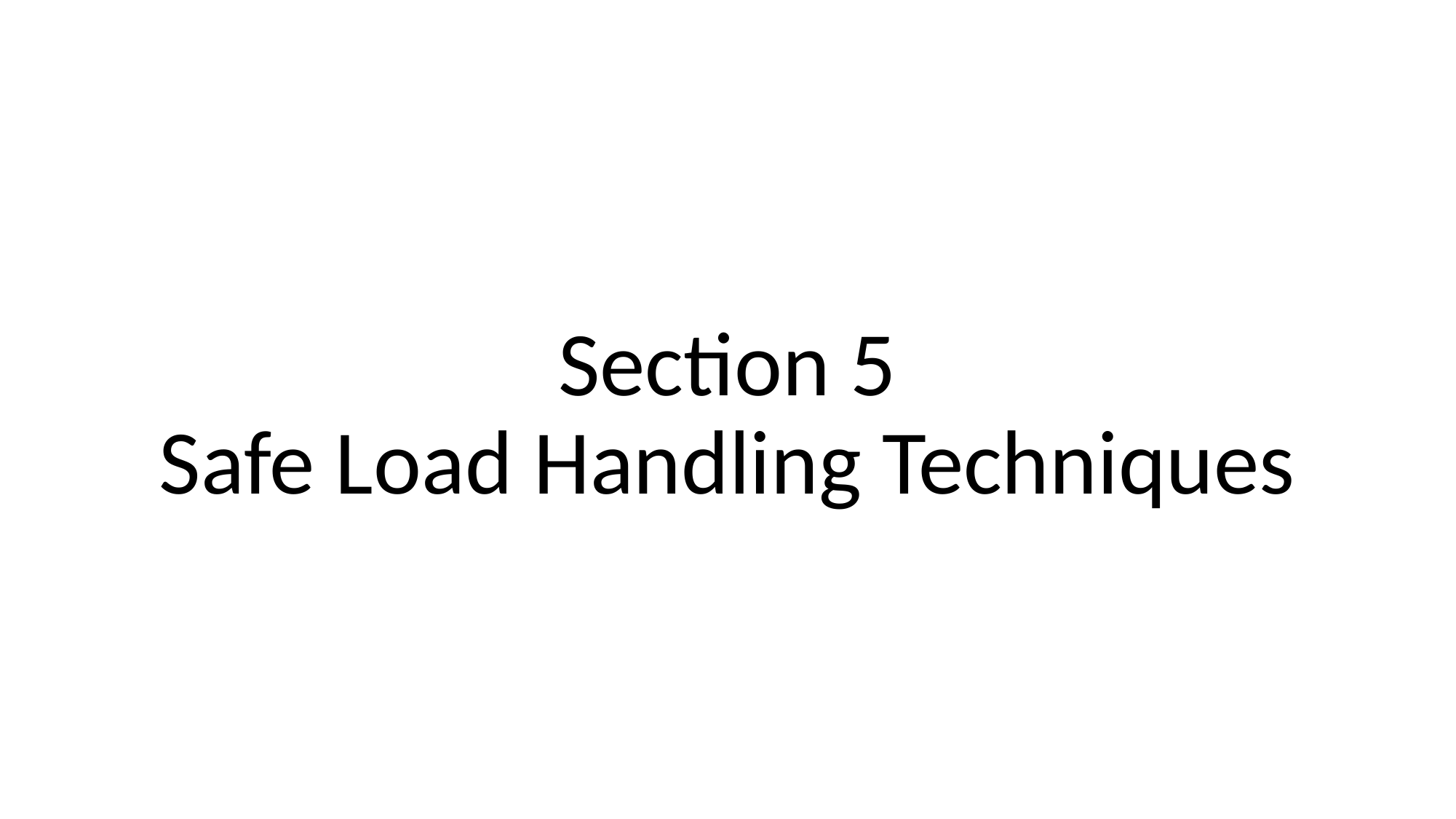

# Section 5 Safe Load Handling Techniques